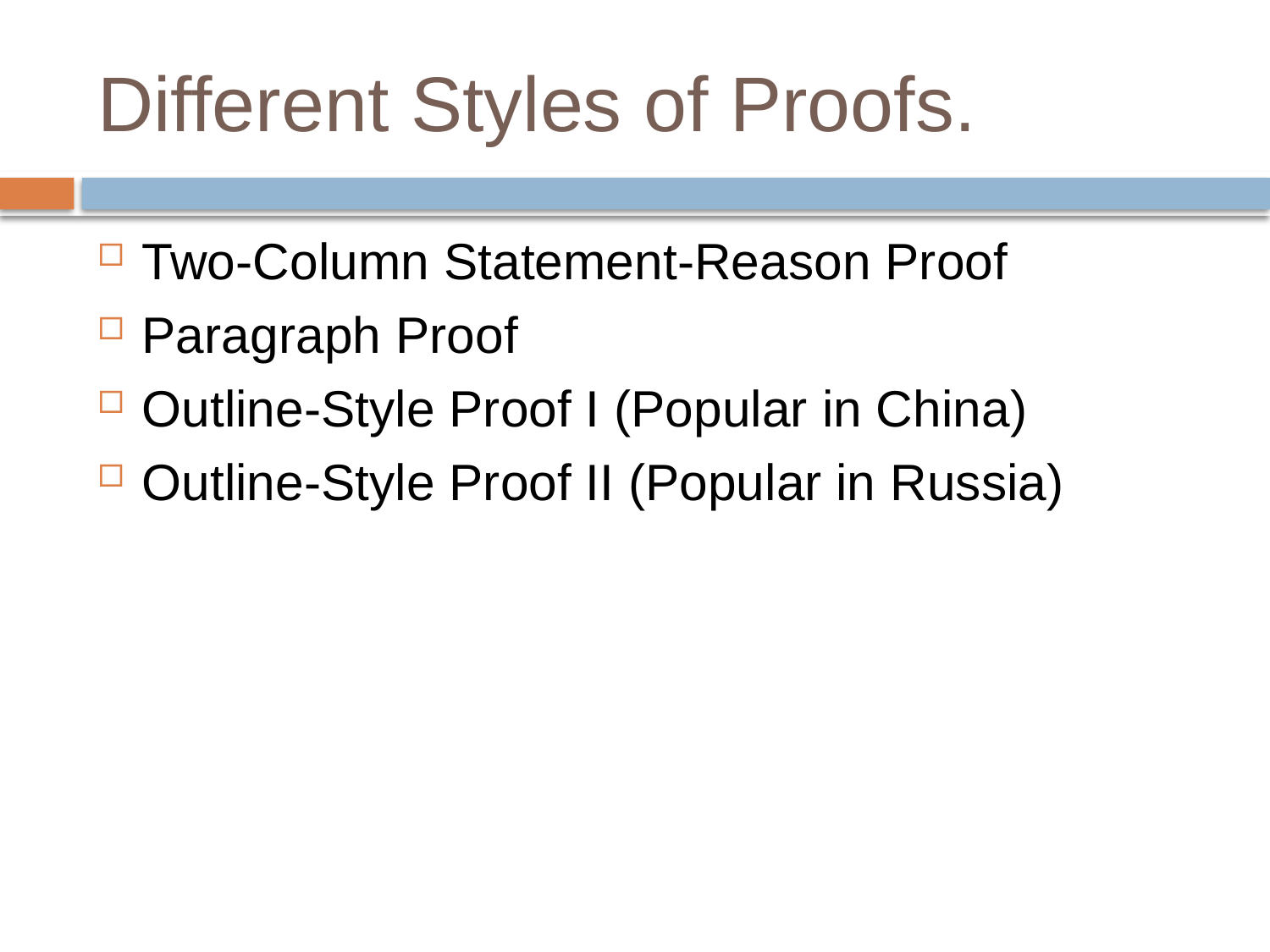

# Different Styles of Proofs.
Two-Column Statement-Reason Proof
Paragraph Proof
Outline-Style Proof I (Popular in China)
Outline-Style Proof II (Popular in Russia)